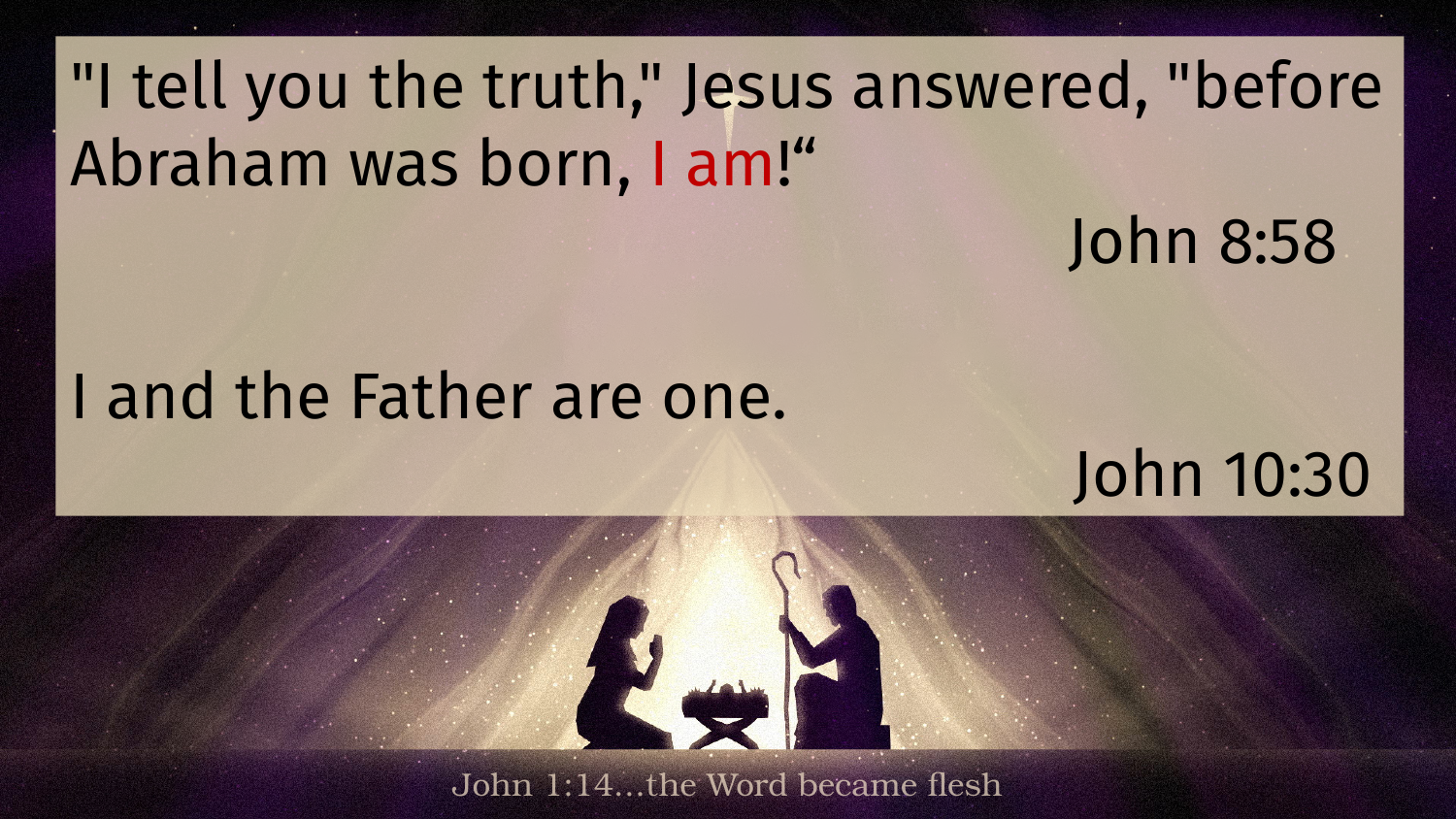

"I tell you the truth," Jesus answered, "before Abraham was born, I am!“
John 8:58

I and the Father are one.
John 10:30
John 1:14…the Word became flesh